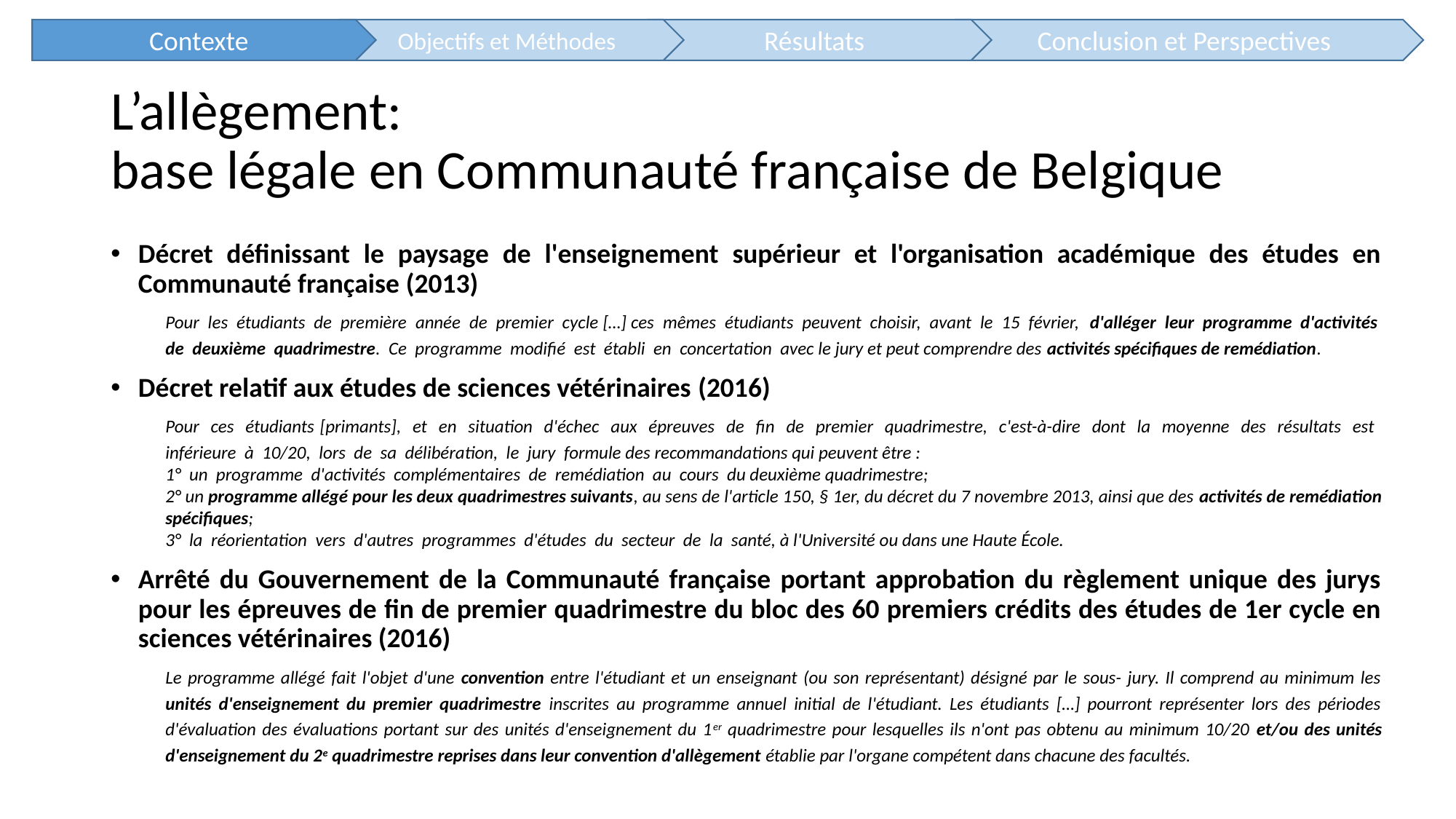

Contexte
Objectifs et Méthodes
Résultats
Conclusion et Perspectives
# L’allègement: base légale en Communauté française de Belgique
Décret définissant le paysage de l'enseignement supérieur et l'organisation académique des études en Communauté française (2013)
Pour  les  étudiants  de  première  année  de  premier  cycle […] ces  mêmes  étudiants  peuvent  choisir,  avant  le  15  février,  d'alléger  leur  programme  d'activités  de  deuxième  quadrimestre.  Ce  programme  modifié  est  établi  en  concertation  avec le jury et peut comprendre des activités spécifiques de remédiation.
Décret relatif aux études de sciences vétérinaires (2016)
Pour  ces  étudiants [primants],  et  en  situation  d'échec  aux  épreuves  de  fin  de  premier  quadrimestre,  c'est-à-dire  dont  la  moyenne  des  résultats  est  inférieure  à  10/20,  lors  de  sa  délibération,  le  jury  formule des recommandations qui peuvent être :
1°  un  programme  d'activités  complémentaires  de  remédiation  au  cours  du deuxième quadrimestre;
2° un programme allégé pour les deux quadrimestres suivants, au sens de l'article 150, § 1er, du décret du 7 novembre 2013, ainsi que des activités de remédiation spécifiques;
3°  la  réorientation  vers  d'autres  programmes  d'études  du  secteur  de  la  santé, à l'Université ou dans une Haute École.
Arrêté du Gouvernement de la Communauté française portant approbation du règlement unique des jurys pour les épreuves de fin de premier quadrimestre du bloc des 60 premiers crédits des études de 1er cycle en sciences vétérinaires (2016)
Le programme allégé fait l'objet d'une convention entre l'étudiant et un enseignant (ou son représentant) désigné par le sous- jury. Il comprend au minimum les unités d'enseignement du premier quadrimestre inscrites au programme annuel initial de l'étudiant. Les étudiants […] pourront représenter lors des périodes d'évaluation des évaluations portant sur des unités d'enseignement du 1er quadrimestre pour lesquelles ils n'ont pas obtenu au minimum 10/20 et/ou des unités d'enseignement du 2e quadrimestre reprises dans leur convention d'allègement établie par l'organe compétent dans chacune des facultés.